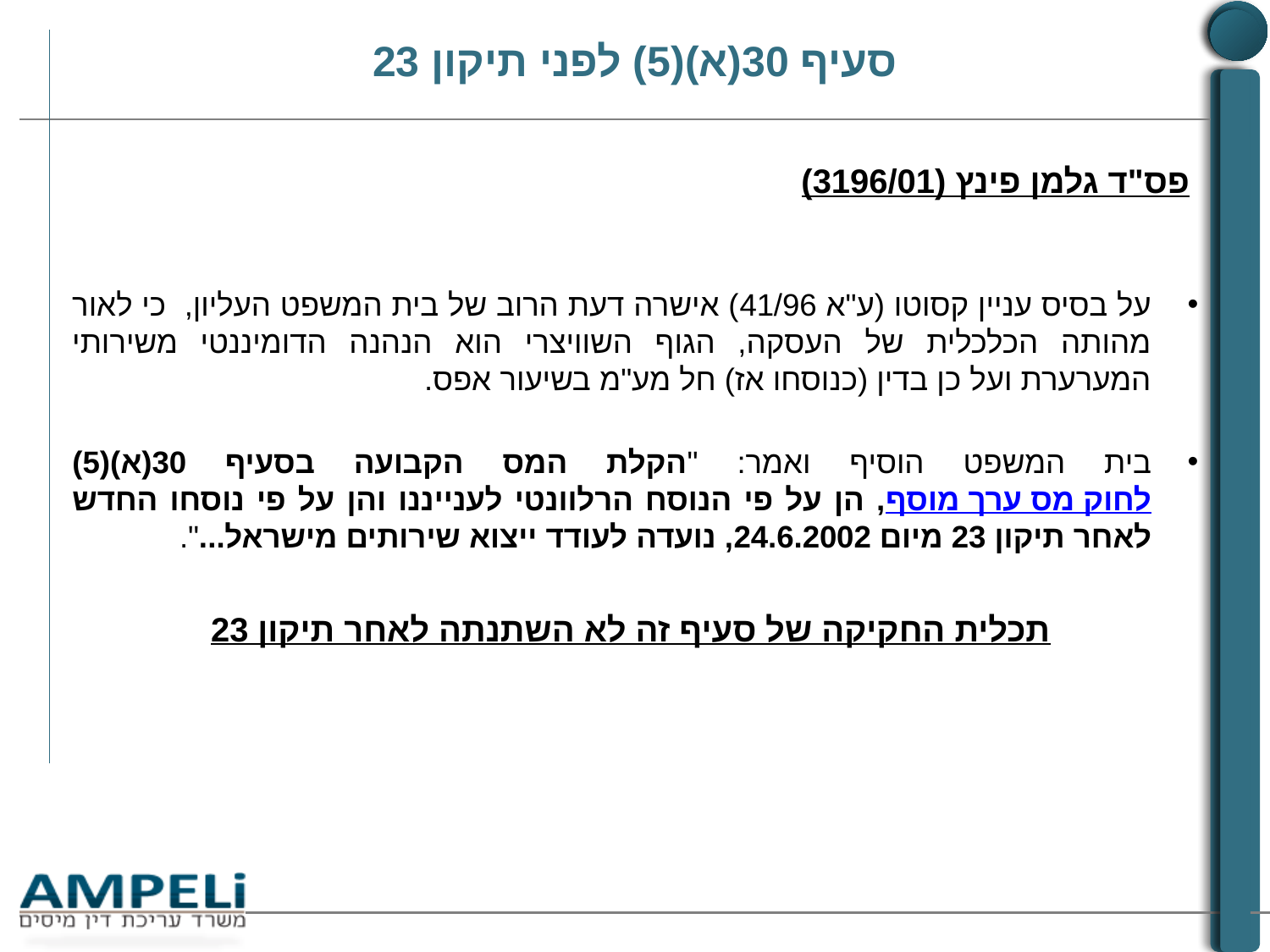

# סעיף 30(א)(5) לפני תיקון 23

פס"ד גלמן פינץ (3196/01)

על בסיס עניין קסוטו (ע"א 41/96) אישרה דעת הרוב של בית המשפט העליון,  כי לאור מהותה הכלכלית של העסקה, הגוף השוויצרי הוא הנהנה הדומיננטי משירותי המערערת ועל כן בדין (כנוסחו אז) חל מע"מ בשיעור אפס.

בית המשפט הוסיף ואמר: "הקלת המס הקבועה בסעיף 30(א)(5) לחוק מס ערך מוסף, הן על פי הנוסח הרלוונטי לענייננו והן על פי נוסחו החדש לאחר תיקון 23 מיום 24.6.2002, נועדה לעודד ייצוא שירותים מישראל...".

תכלית החקיקה של סעיף זה לא השתנתה לאחר תיקון 23